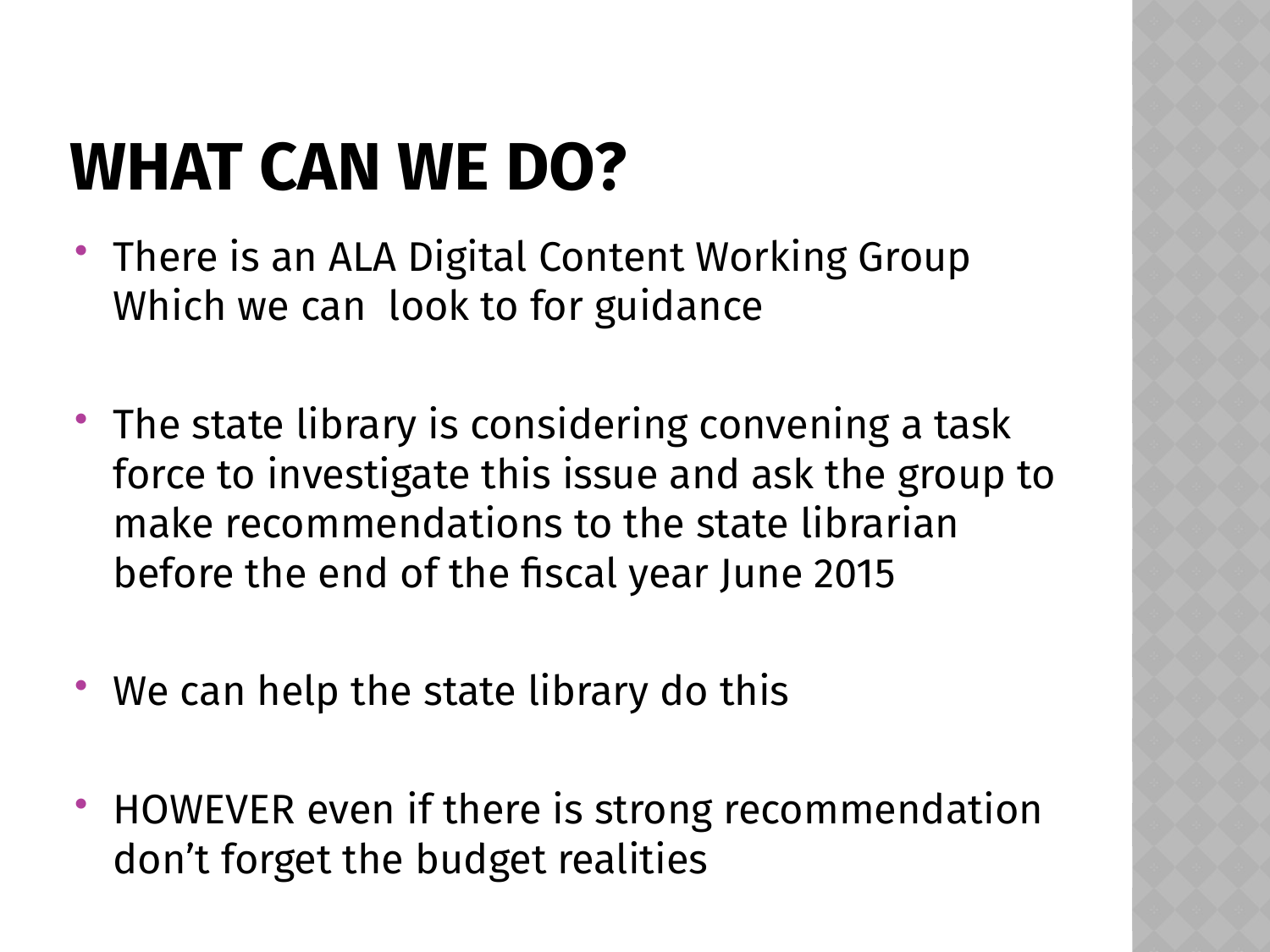

# what can we do?
There is an ALA Digital Content Working Group Which we can  look to for guidance

The state library is considering convening a task force to investigate this issue and ask the group to make recommendations to the state librarian before the end of the fiscal year June 2015

We can help the state library do this

HOWEVER even if there is strong recommendation don’t forget the budget realities